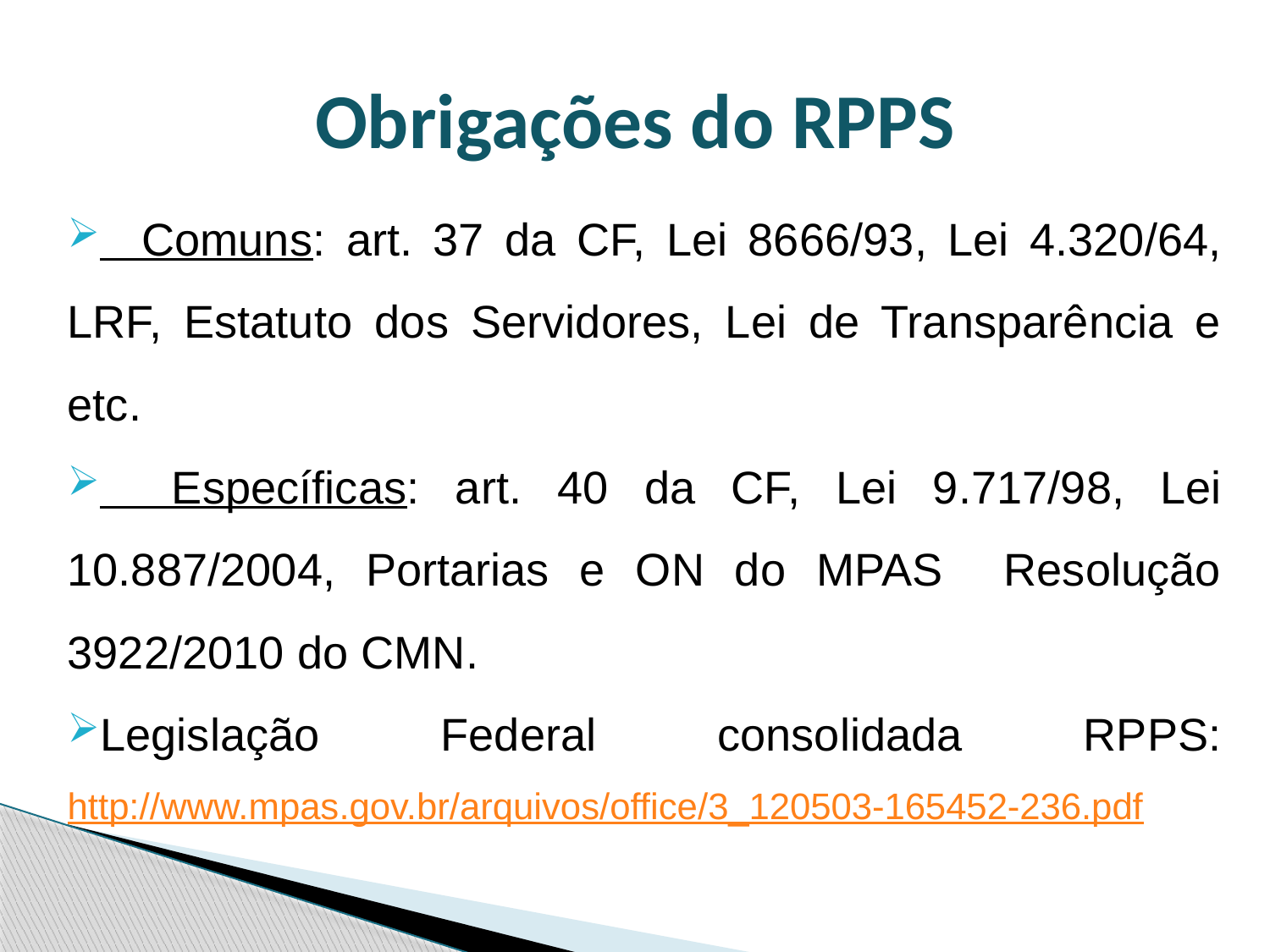

Obrigações do RPPS
  Comuns: art. 37 da CF, Lei 8666/93, Lei 4.320/64, LRF, Estatuto dos Servidores, Lei de Transparência e etc.
  Específicas: art. 40 da CF, Lei 9.717/98, Lei 10.887/2004, Portarias e ON do MPAS  Resolução 3922/2010 do CMN.
Legislação Federal consolidada RPPS: http://www.mpas.gov.br/arquivos/office/3_120503-165452-236.pdf